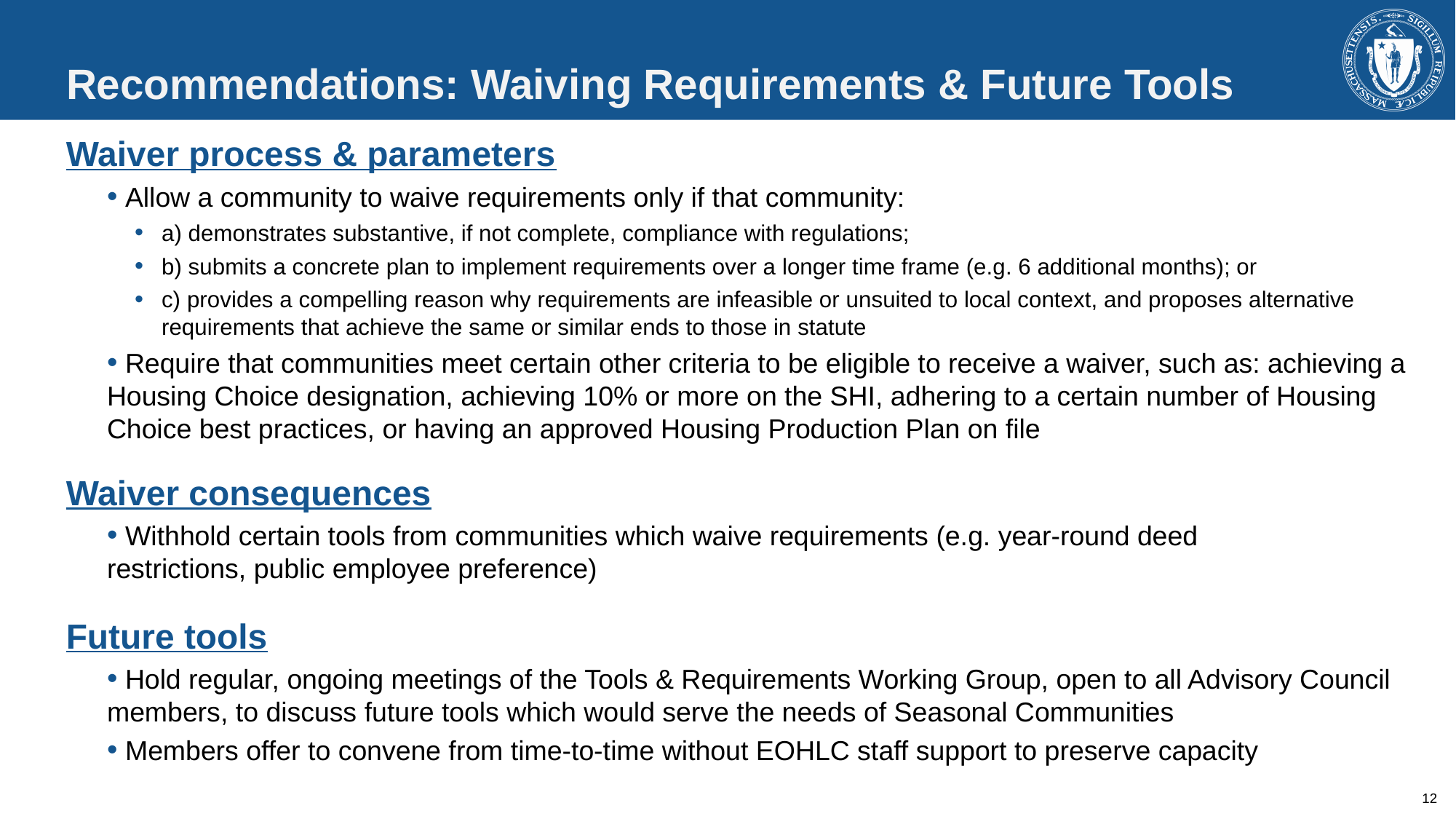

# Recommendations: Waiving Requirements & Future Tools
Waiver process & parameters
 Allow a community to waive requirements only if that community:
a) demonstrates substantive, if not complete, compliance with regulations;
b) submits a concrete plan to implement requirements over a longer time frame (e.g. 6 additional months); or
c) provides a compelling reason why requirements are infeasible or unsuited to local context, and proposes alternative requirements that achieve the same or similar ends to those in statute
 Require that communities meet certain other criteria to be eligible to receive a waiver, such as: achieving a Housing Choice designation, achieving 10% or more on the SHI, adhering to a certain number of Housing Choice best practices, or having an approved Housing Production Plan on file

Waiver consequences
 Withhold certain tools from communities which waive requirements (e.g. year-round deed restrictions, public employee preference)

Future tools
 Hold regular, ongoing meetings of the Tools & Requirements Working Group, open to all Advisory Council members, to discuss future tools which would serve the needs of Seasonal Communities
 Members offer to convene from time-to-time without EOHLC staff support to preserve capacity